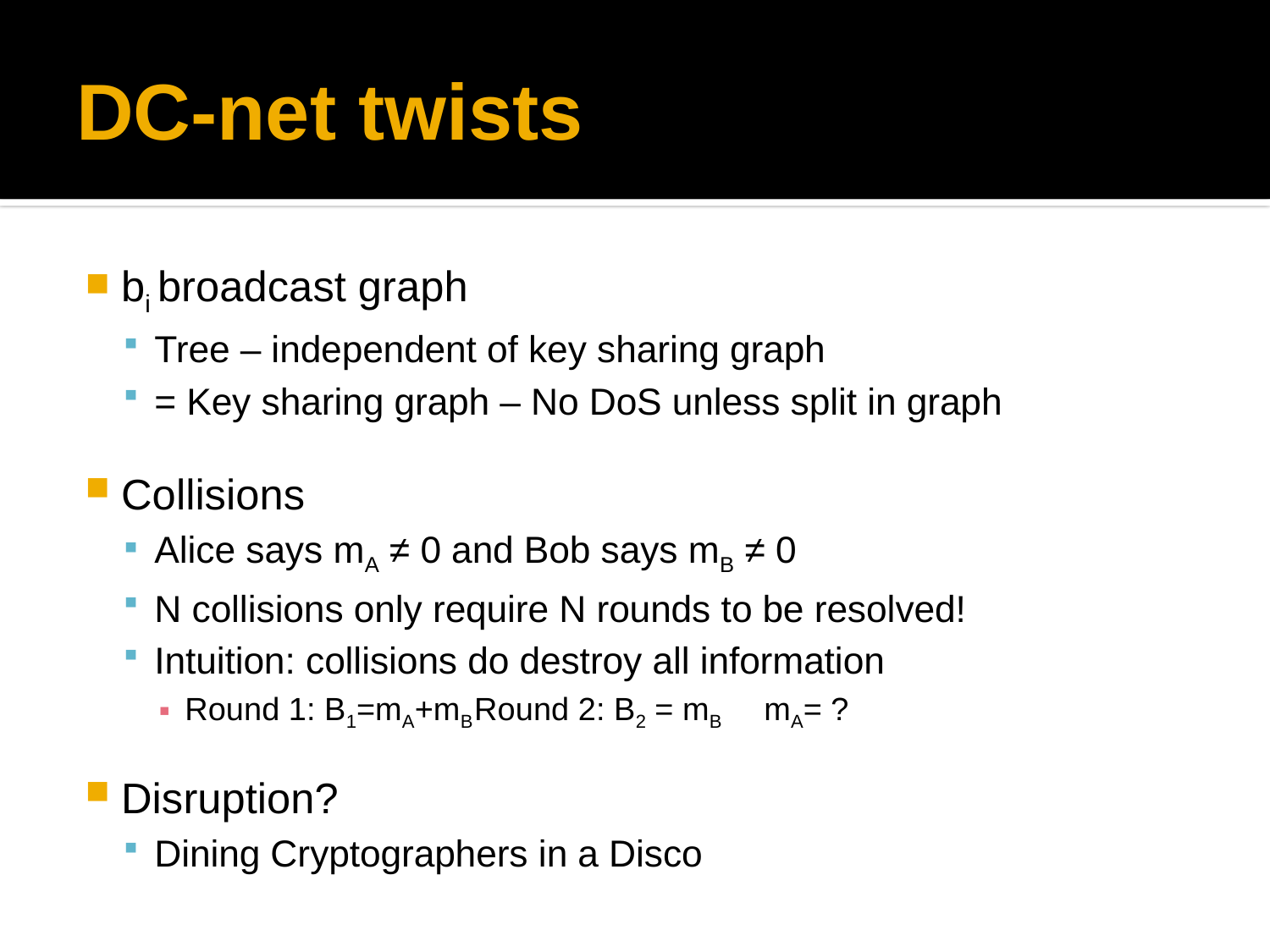

# DC-net twists
bi broadcast graph
Tree – independent of key sharing graph
= Key sharing graph – No DoS unless split in graph
Collisions
Alice says mA ≠ 0 and Bob says mB ≠ 0
N collisions only require N rounds to be resolved!
Intuition: collisions do destroy all information
Round 1: B1=mA+mB	Round 2: B2 = mB	mA= ?
Disruption?
Dining Cryptographers in a Disco